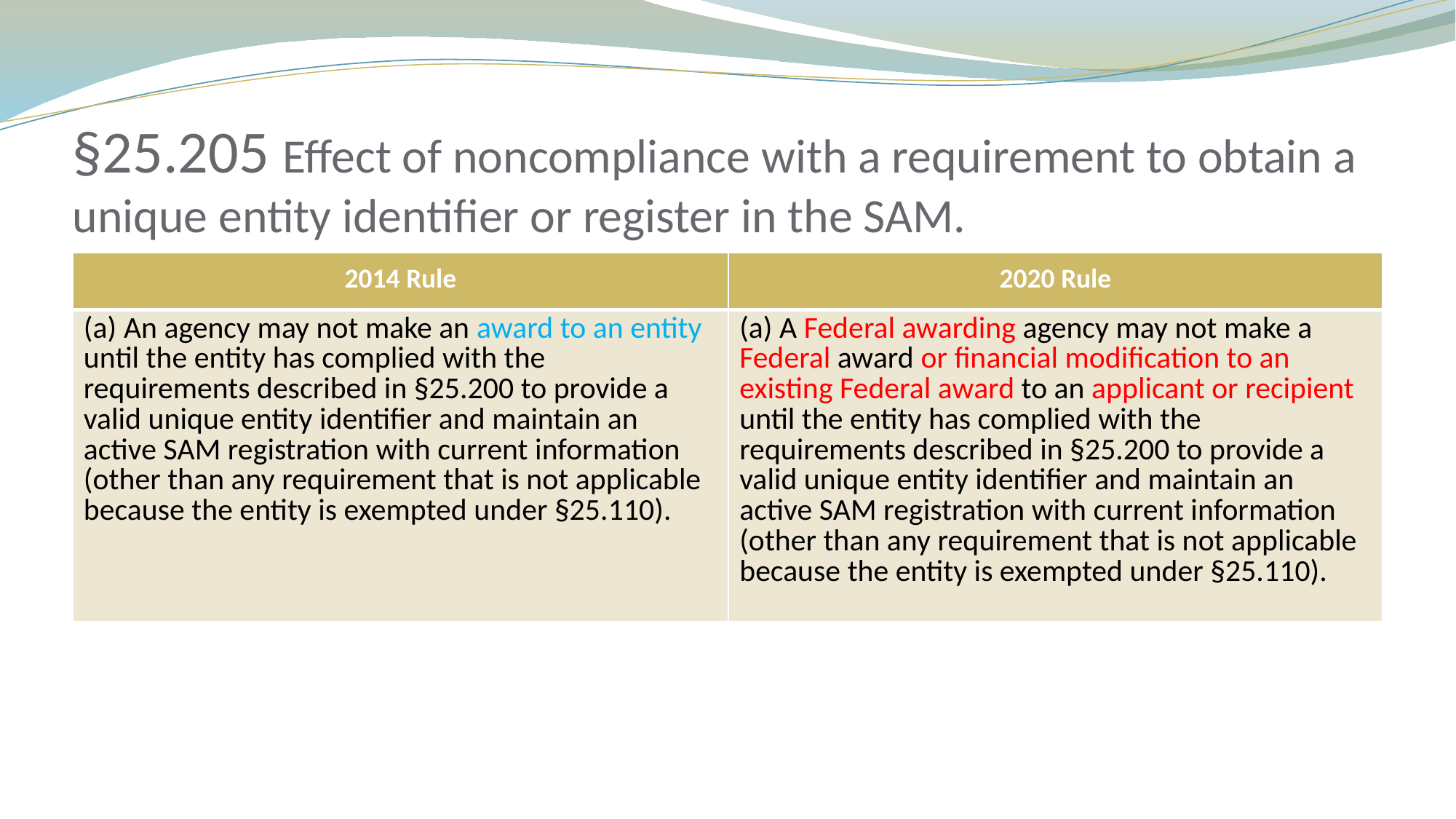

# §25.205 Effect of noncompliance with a requirement to obtain a unique entity identifier or register in the SAM.
| 2014 Rule | 2020 Rule |
| --- | --- |
| (a) An agency may not make an award to an entity until the entity has complied with the requirements described in §25.200 to provide a valid unique entity identifier and maintain an active SAM registration with current information (other than any requirement that is not applicable because the entity is exempted under §25.110). | (a) A Federal awarding agency may not make a Federal award or financial modification to an existing Federal award to an applicant or recipient until the entity has complied with the requirements described in §25.200 to provide a valid unique entity identifier and maintain an active SAM registration with current information (other than any requirement that is not applicable because the entity is exempted under §25.110). |